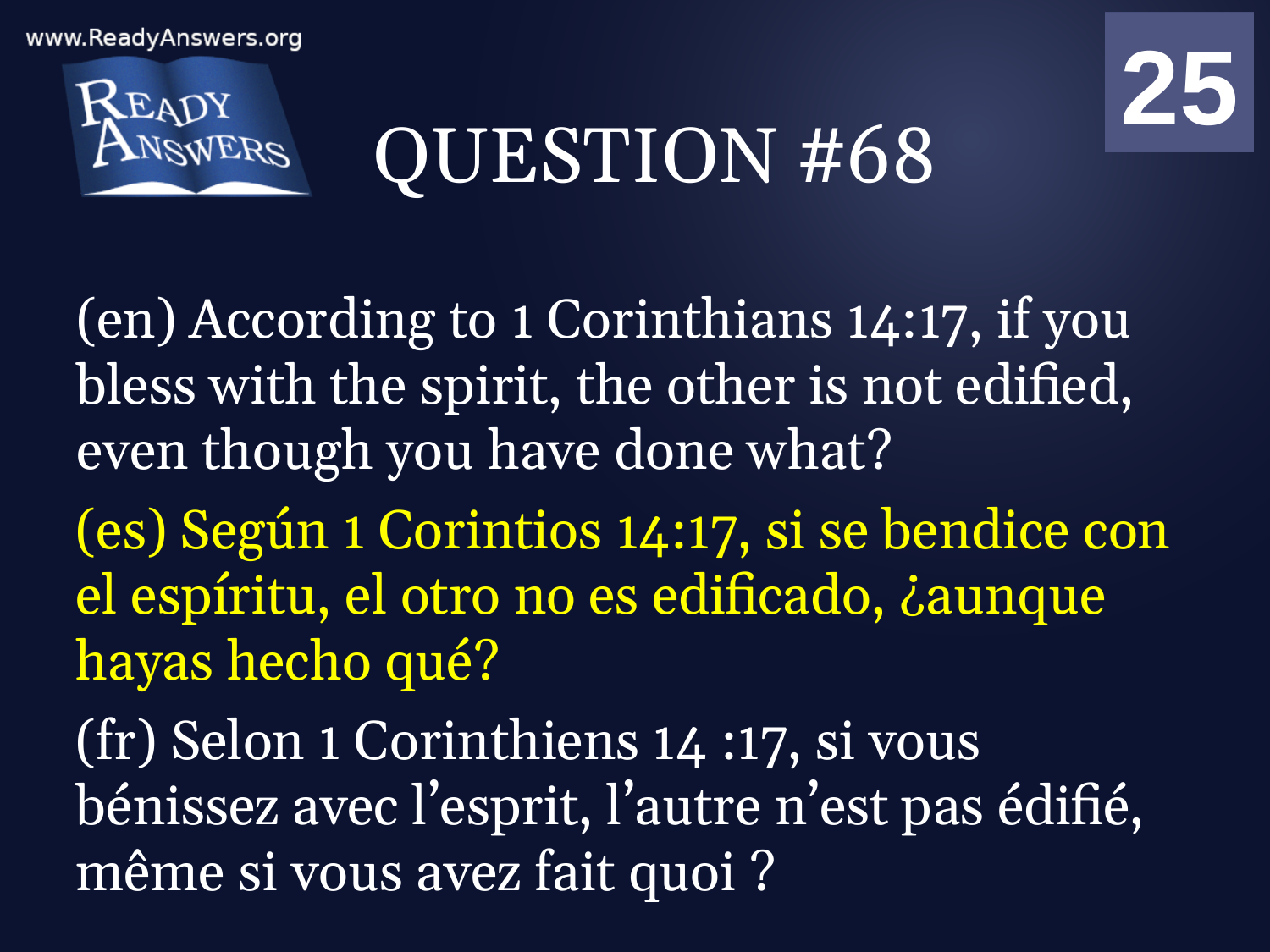

01
02
03
04
05
06
07
08
09
10
11
12
13
14
15
16
17
18
19
20
21
22
23
24
25
00
# QUESTION #68
(en) According to 1 Corinthians 14:17, if you bless with the spirit, the other is not edified, even though you have done what?
(es) Según 1 Corintios 14:17, si se bendice con el espíritu, el otro no es edificado, ¿aunque hayas hecho qué?
(fr) Selon 1 Corinthiens 14 :17, si vous bénissez avec l’esprit, l’autre n’est pas édifié, même si vous avez fait quoi ?